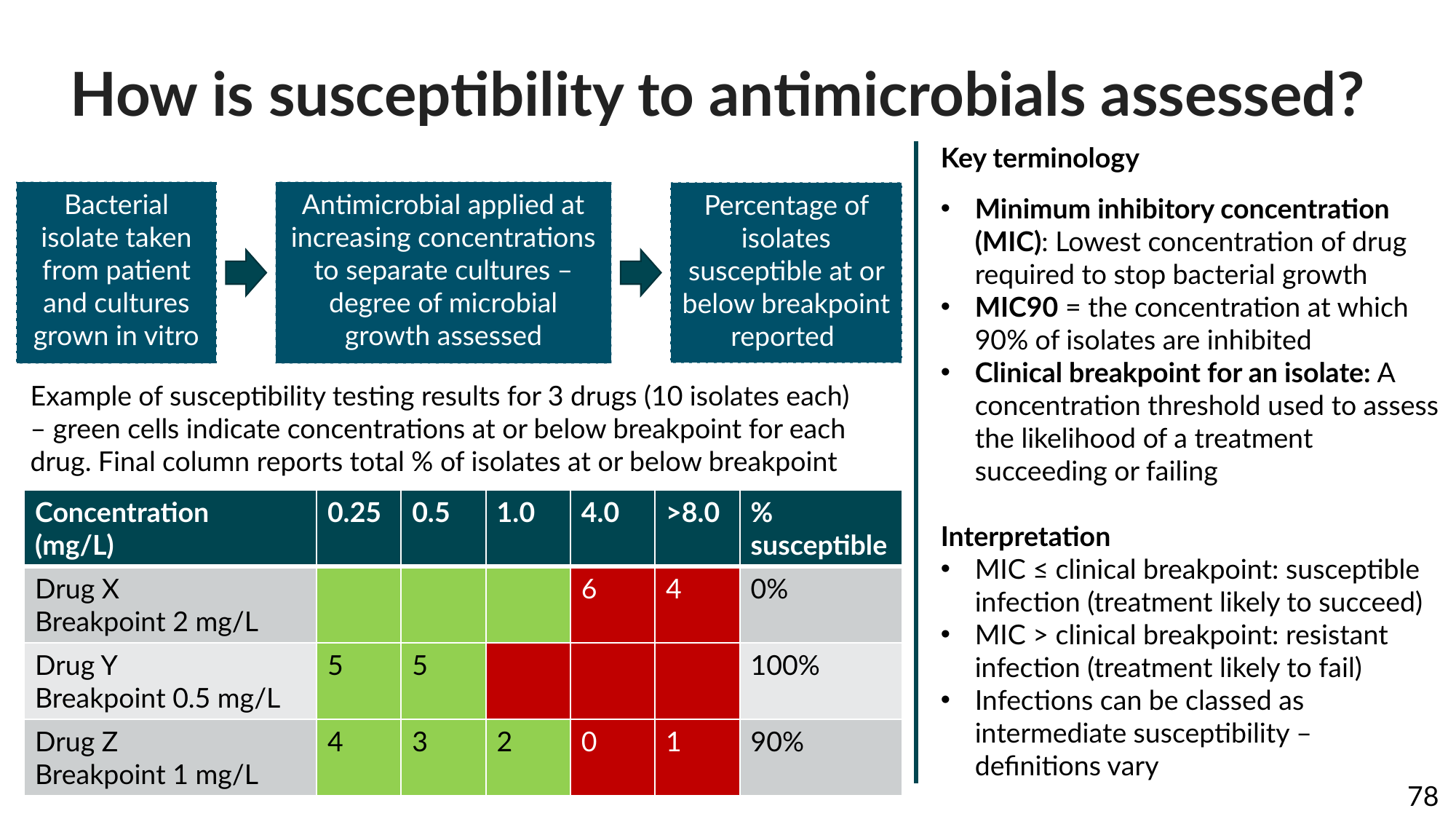

# How is susceptibility to antimicrobials assessed?
Key terminology

Minimum inhibitory concentration (MIC): Lowest concentration of drug required to stop bacterial growth
MIC90 = the concentration at which 90% of isolates are inhibited
Clinical breakpoint for an isolate: A concentration threshold used to assess the likelihood of a treatment succeeding or failing

Interpretation
MIC ≤ clinical breakpoint: susceptible infection (treatment likely to succeed)
MIC > clinical breakpoint: resistant infection (treatment likely to fail)
Infections can be classed as intermediate susceptibility – definitions vary

Bacterial isolate taken from patient and cultures grown in vitro
Antimicrobial applied at increasing concentrations to separate cultures – degree of microbial growth assessed
Percentage of isolates susceptible at or below breakpoint reported

Example of susceptibility testing results for 3 drugs (10 isolates each) – green cells indicate concentrations at or below breakpoint for each drug. Final column reports total % of isolates at or below breakpoint
| Concentration (mg/L) | 0.25 | 0.5 | 1.0 | 4.0 | >8.0 | % susceptible |
| --- | --- | --- | --- | --- | --- | --- |
| Drug X Breakpoint 2 mg/L |  |  |  | 6 | 4 | 0% |
| Drug Y Breakpoint 0.5 mg/L | 5 | 5 |  |  |  | 100% |
| Drug Z Breakpoint 1 mg/L | 4 | 3 | 2 | 0 | 1 | 90% |